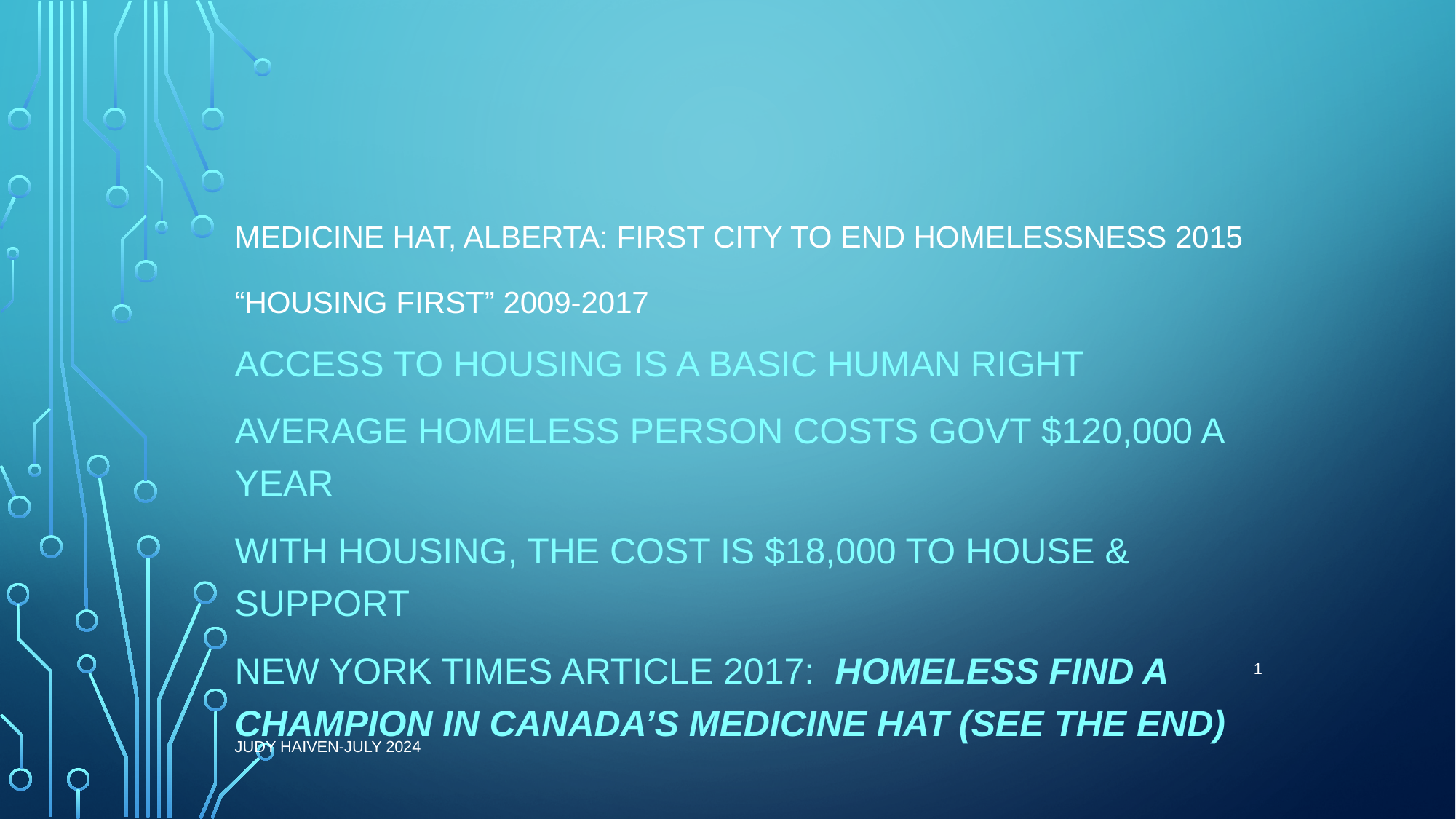

# Medicine Hat, Alberta: First City to end homelessness 2015 “HOUSING FIRST” 2009-2017
Access to Housing is a basic human right
Average homeless person costs govt $120,000 a year
With housing, the cost is $18,000 to house & support
NEW YORK TIMES ARTICLE 2017:  Homeless find a Champion in Canada’s Medicine Hat (See the end)
1
judy haiven-july 2024